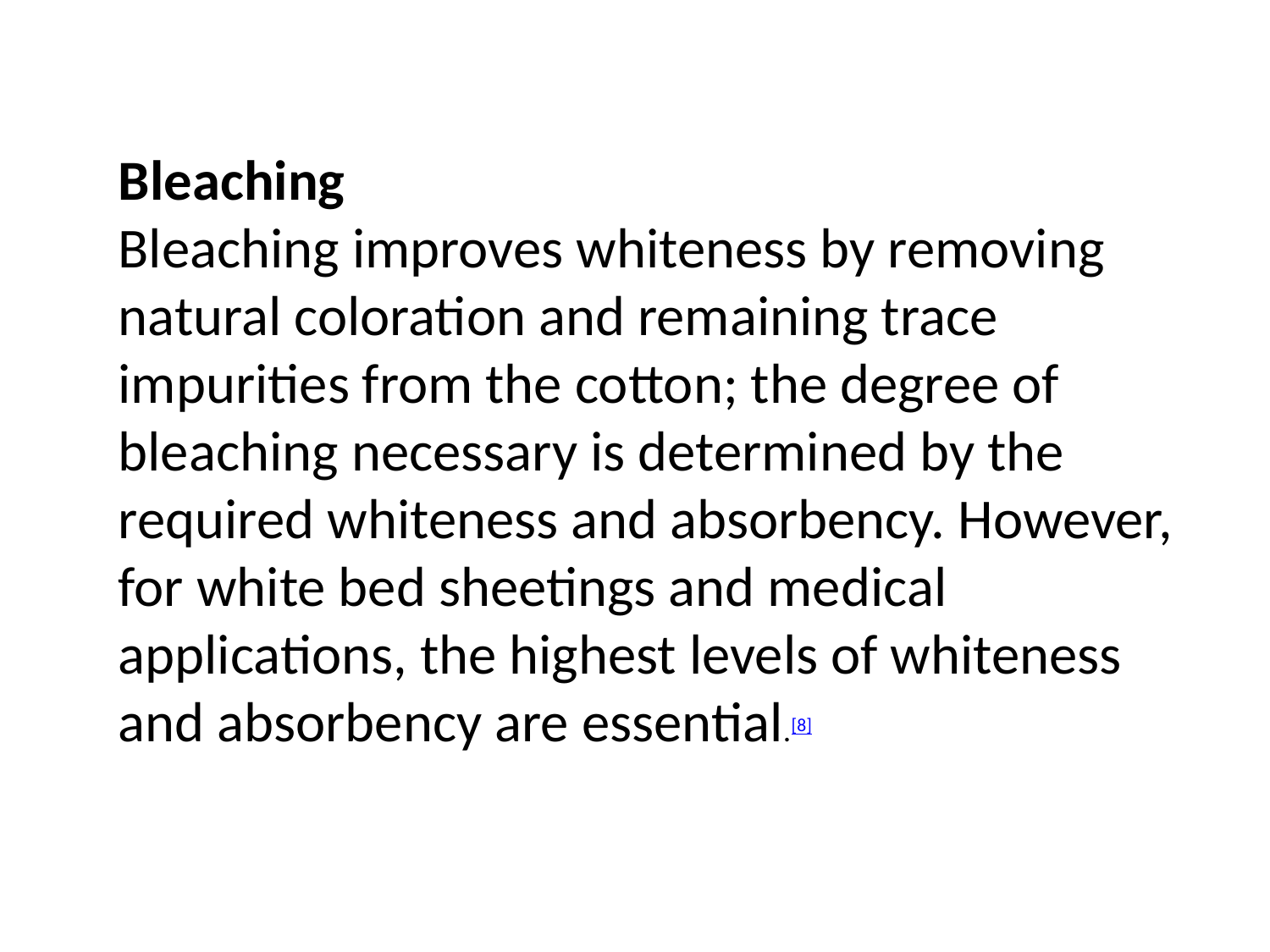

Bleaching
Bleaching improves whiteness by removing natural coloration and remaining trace impurities from the cotton; the degree of bleaching necessary is determined by the required whiteness and absorbency. However, for white bed sheetings and medical applications, the highest levels of whiteness and absorbency are essential.[8]